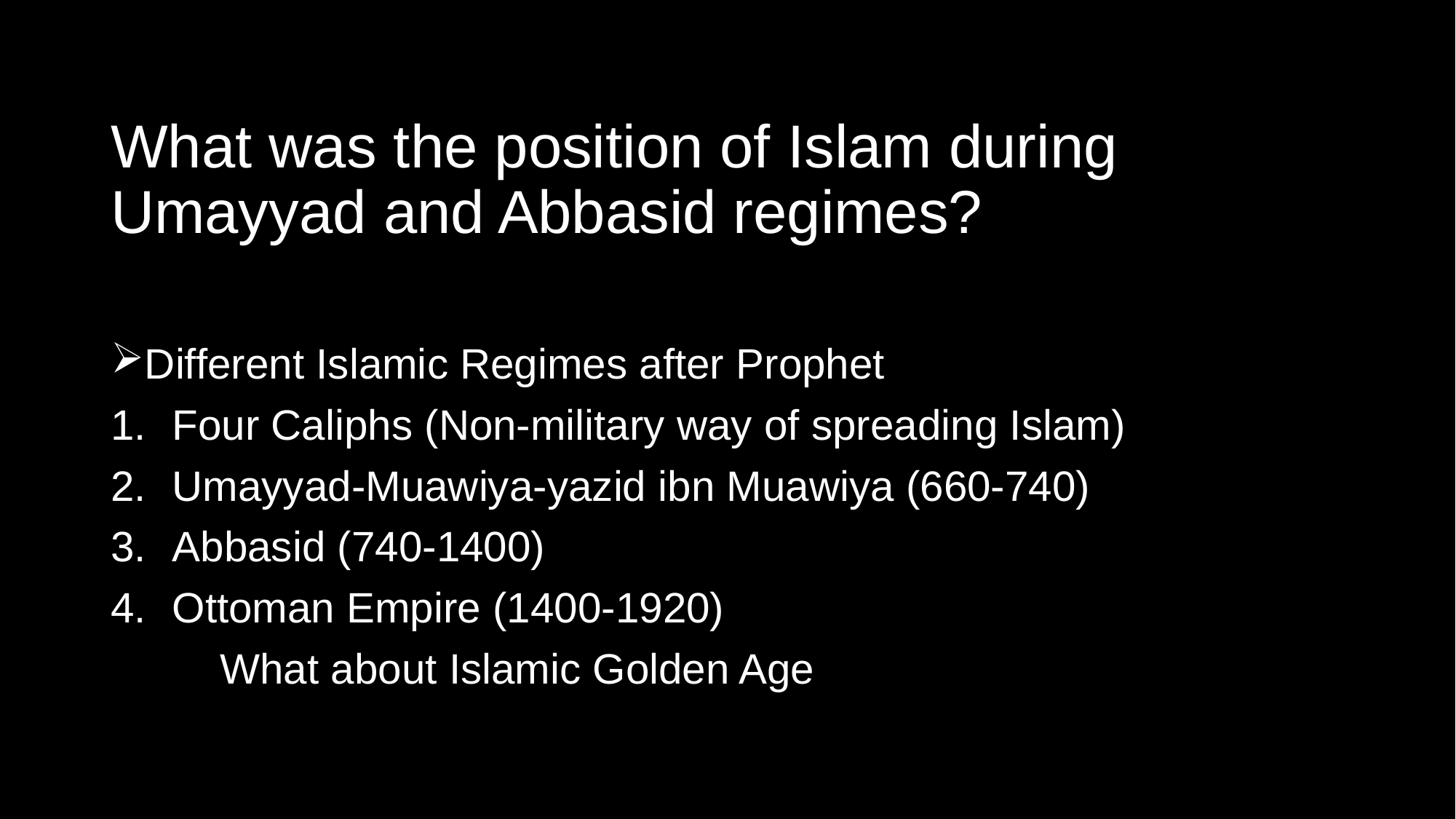

What was the position of Islam during Umayyad and Abbasid regimes?

Different Islamic Regimes after Prophet
Four Caliphs (Non-military way of spreading Islam)
Umayyad-Muawiya-yazid ibn Muawiya (660-740)
Abbasid (740-1400)
Ottoman Empire (1400-1920)
 	What about Islamic Golden Age